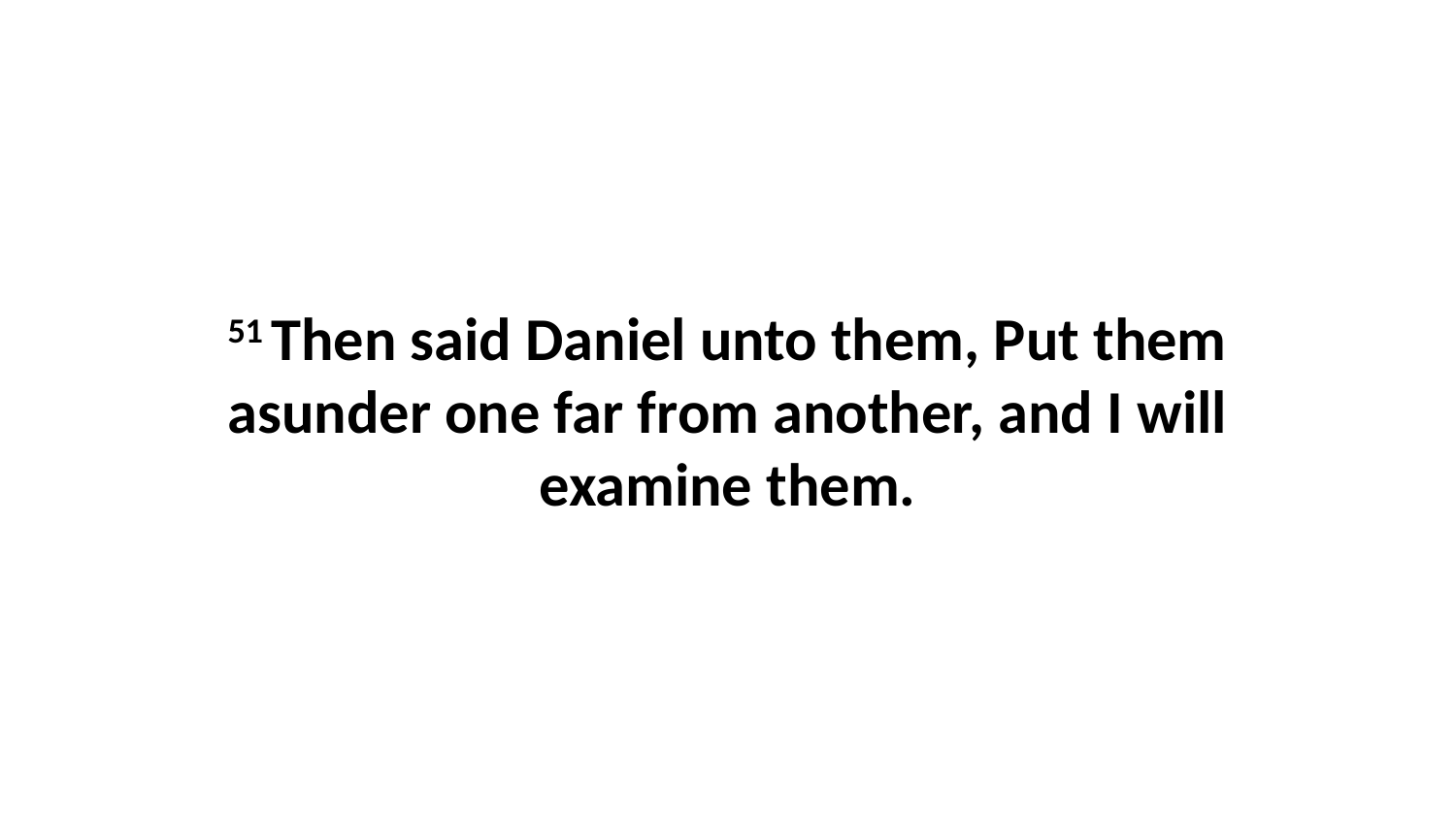

51 Then said Daniel unto them, Put them asunder one far from another, and I will examine them.